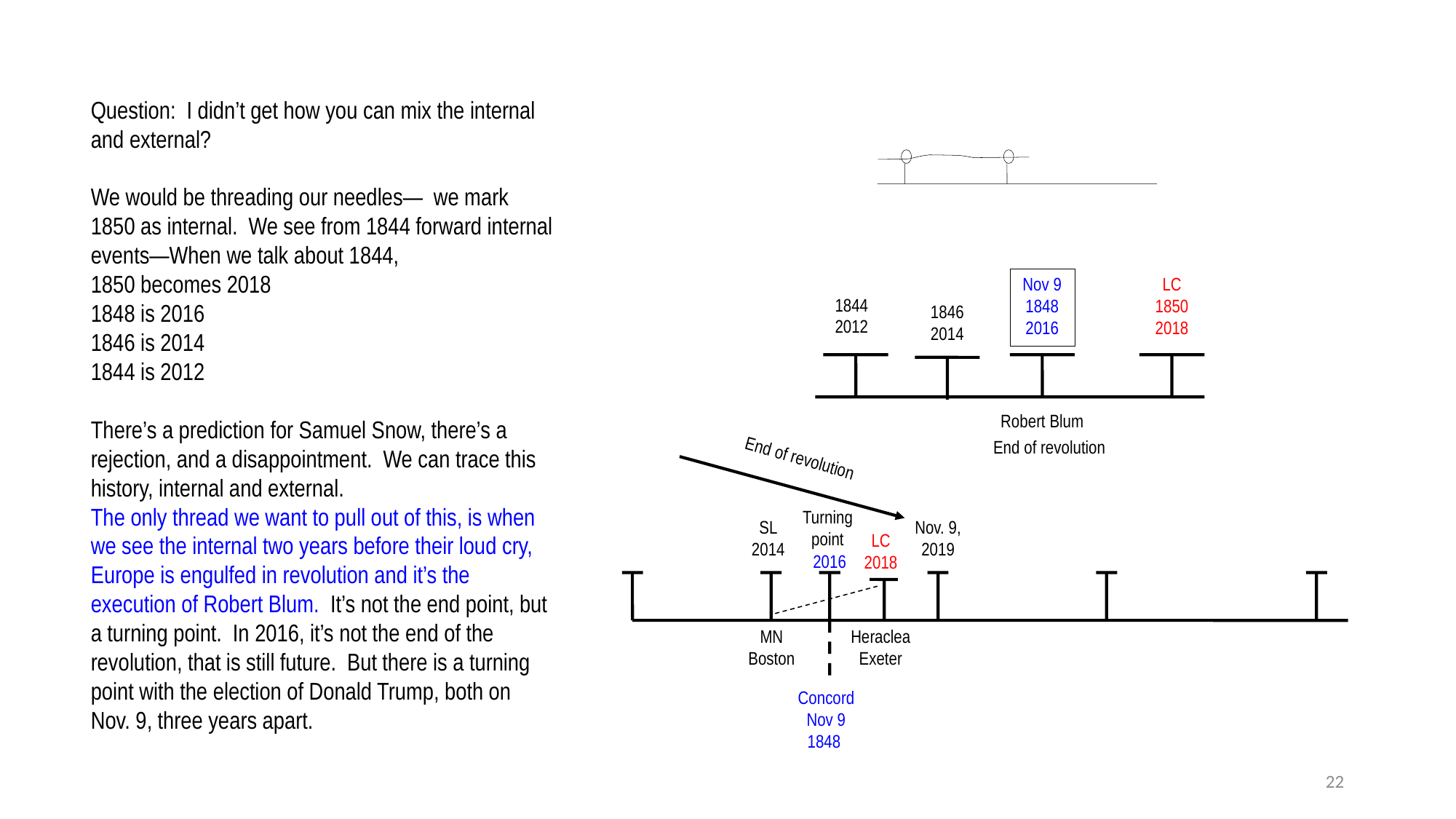

Question:  I didn’t get how you can mix the internal and external?

We would be threading our needles—  we mark 1850 as internal.  We see from 1844 forward internal events—When we talk about 1844,
1850 becomes 2018
1848 is 2016
1846 is 2014
1844 is 2012

There’s a prediction for Samuel Snow, there’s a rejection, and a disappointment.  We can trace this history, internal and external.
The only thread we want to pull out of this, is when we see the internal two years before their loud cry, Europe is engulfed in revolution and it’s the execution of Robert Blum.  It’s not the end point, but a turning point.  In 2016, it’s not the end of the revolution, that is still future.  But there is a turning point with the election of Donald Trump, both on Nov. 9, three years apart.

Nov 9
1848
2016
LC
1850
2018
1844
2012
1846
2014

Robert Blum
End of revolution
End of revolution

Turning point

SL
2014
Nov. 9,
2019
LC
2018

2016

MN
Boston

Heraclea
Exeter
Concord
Nov 9
1848
22